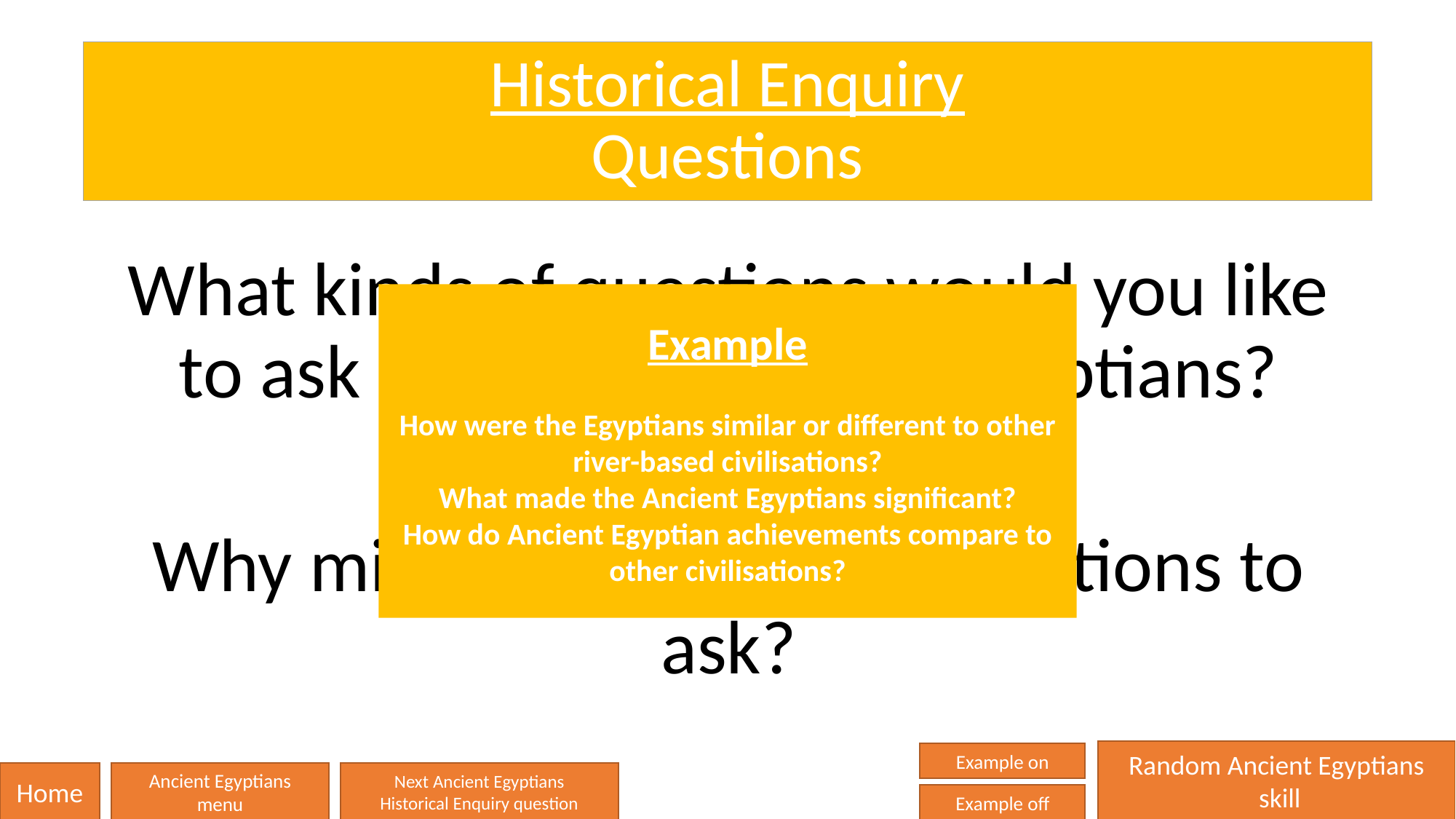

# Historical Enquiry Questions
What kinds of questions would you like to ask about the Ancient Egyptians?

Why might they be good questions to ask?
Example

How were the Egyptians similar or different to other river-based civilisations?
What made the Ancient Egyptians significant?
How do Ancient Egyptian achievements compare to other civilisations?
Random Ancient Egyptians
 skill
Example on
Home
Ancient Egyptians
menu
Next Ancient Egyptians
Historical Enquiry question
Example off